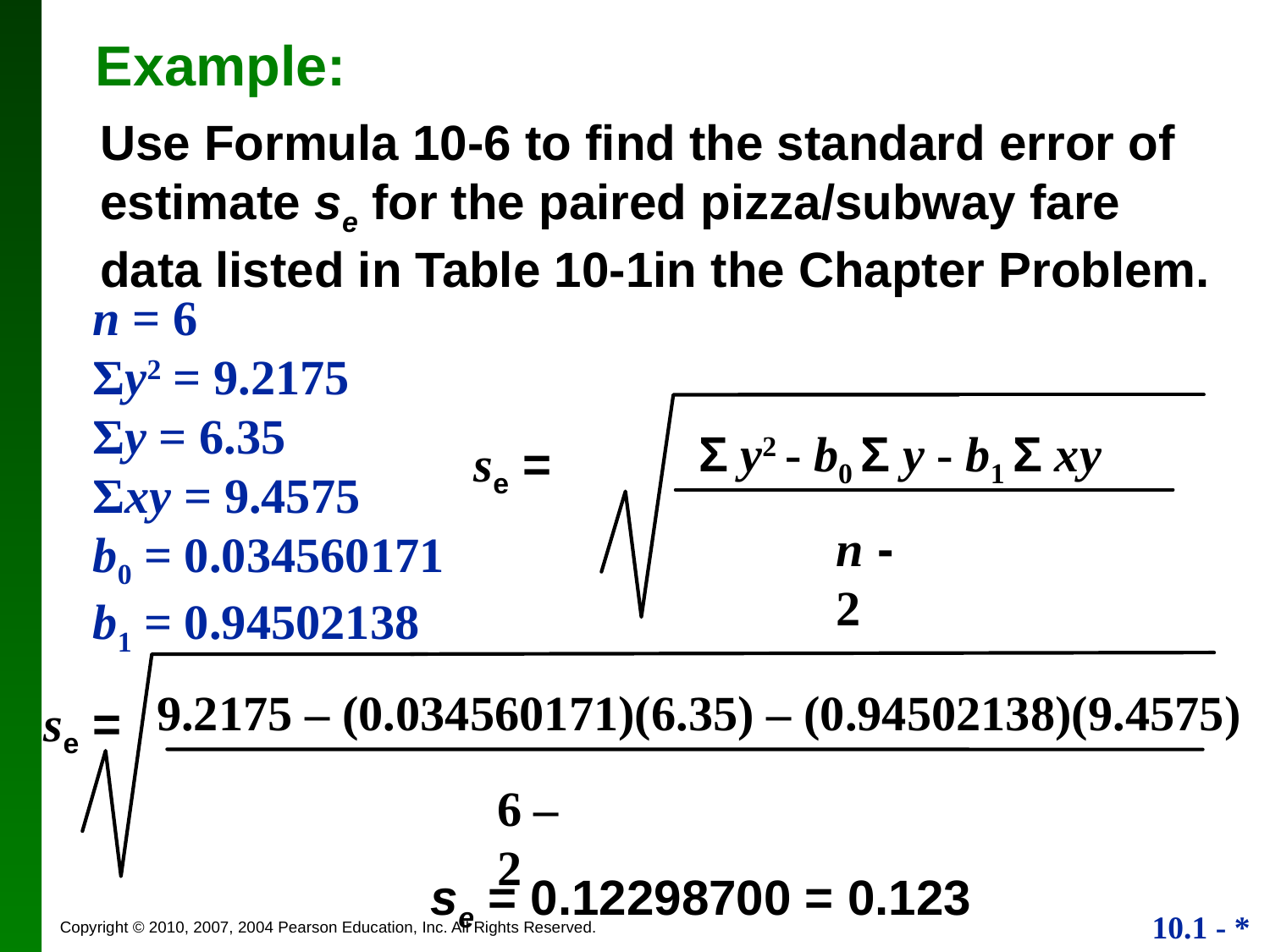

Example:
Use Formula 10-6 to find the standard error of estimate se for the paired pizza/subway fare data listed in Table 10-1in the Chapter Problem.
n = 6
Σy2 = 9.2175
Σy = 6.35
Σxy = 9.4575
b0 = 0.034560171
b1 = 0.94502138

Σ y2 - b0 Σ y - b1 Σ xy
se =
n - 2

9.2175 – (0.034560171)(6.35) – (0.94502138)(9.4575)
6 – 2
se =
se = 0.12298700 = 0.123